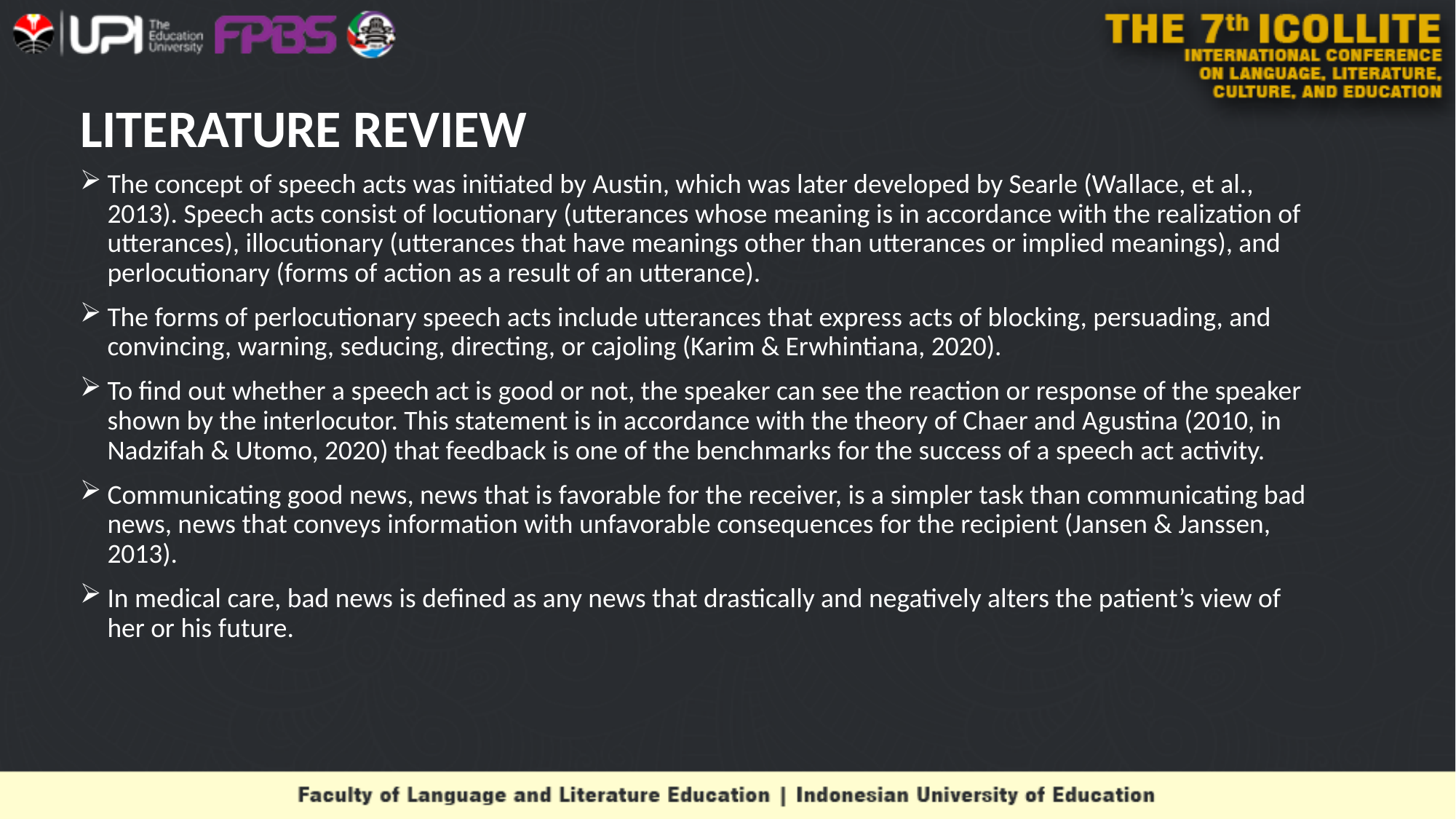

# LITERATURE REVIEW
The concept of speech acts was initiated by Austin, which was later developed by Searle (Wallace, et al., 2013). Speech acts consist of locutionary (utterances whose meaning is in accordance with the realization of utterances), illocutionary (utterances that have meanings other than utterances or implied meanings), and perlocutionary (forms of action as a result of an utterance).
The forms of perlocutionary speech acts include utterances that express acts of blocking, persuading, and convincing, warning, seducing, directing, or cajoling (Karim & Erwhintiana, 2020).
To find out whether a speech act is good or not, the speaker can see the reaction or response of the speaker shown by the interlocutor. This statement is in accordance with the theory of Chaer and Agustina (2010, in Nadzifah & Utomo, 2020) that feedback is one of the benchmarks for the success of a speech act activity.
Communicating good news, news that is favorable for the receiver, is a simpler task than communicating bad news, news that conveys information with unfavorable consequences for the recipient (Jansen & Janssen, 2013).
In medical care, bad news is defined as any news that drastically and negatively alters the patient’s view of her or his future.